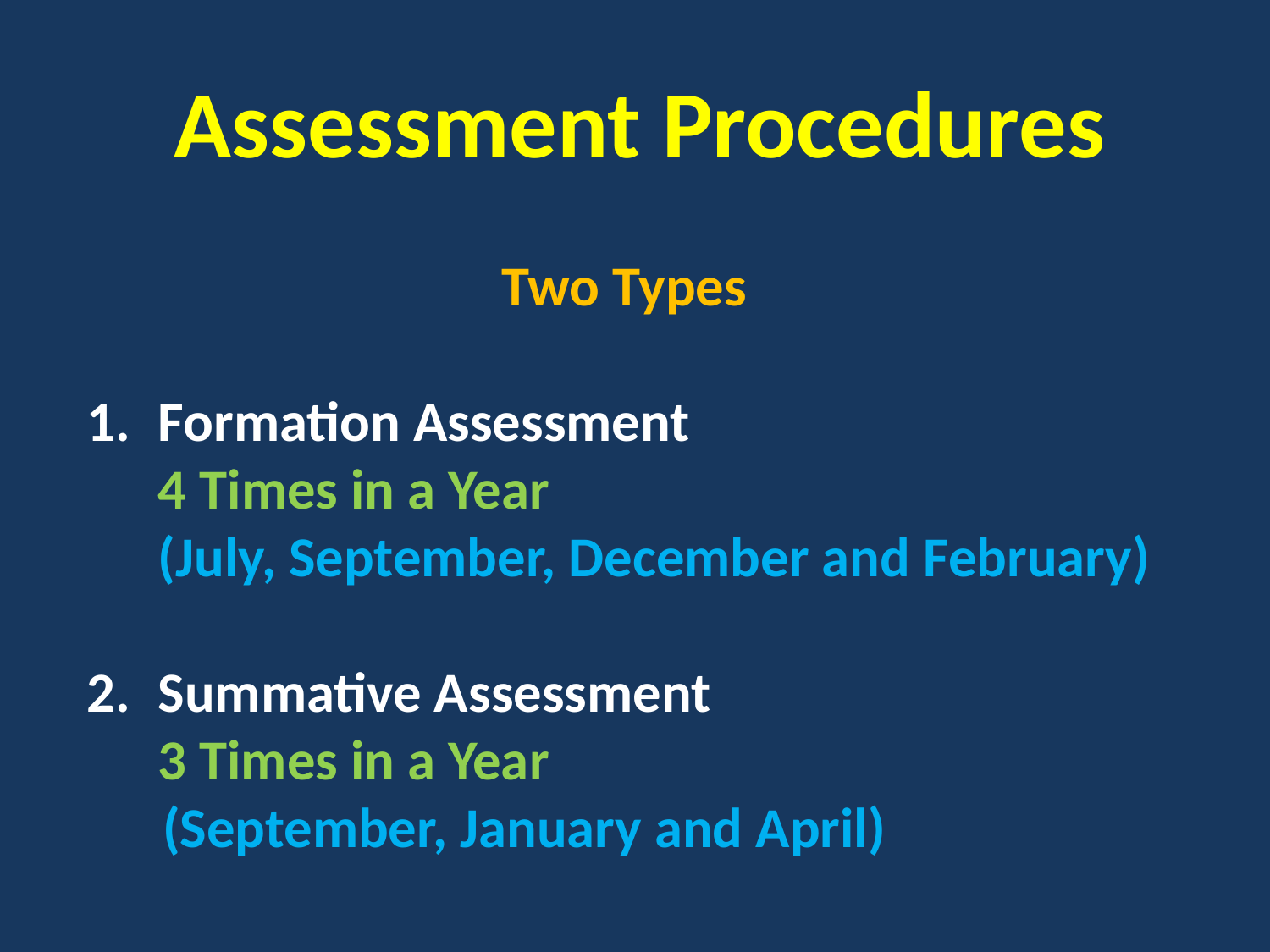

# Assessment Procedures
Two Types

Formation Assessment
4 Times in a Year
(July, September, December and February)

Summative Assessment
	3 Times in a Year
      (September, January and April)